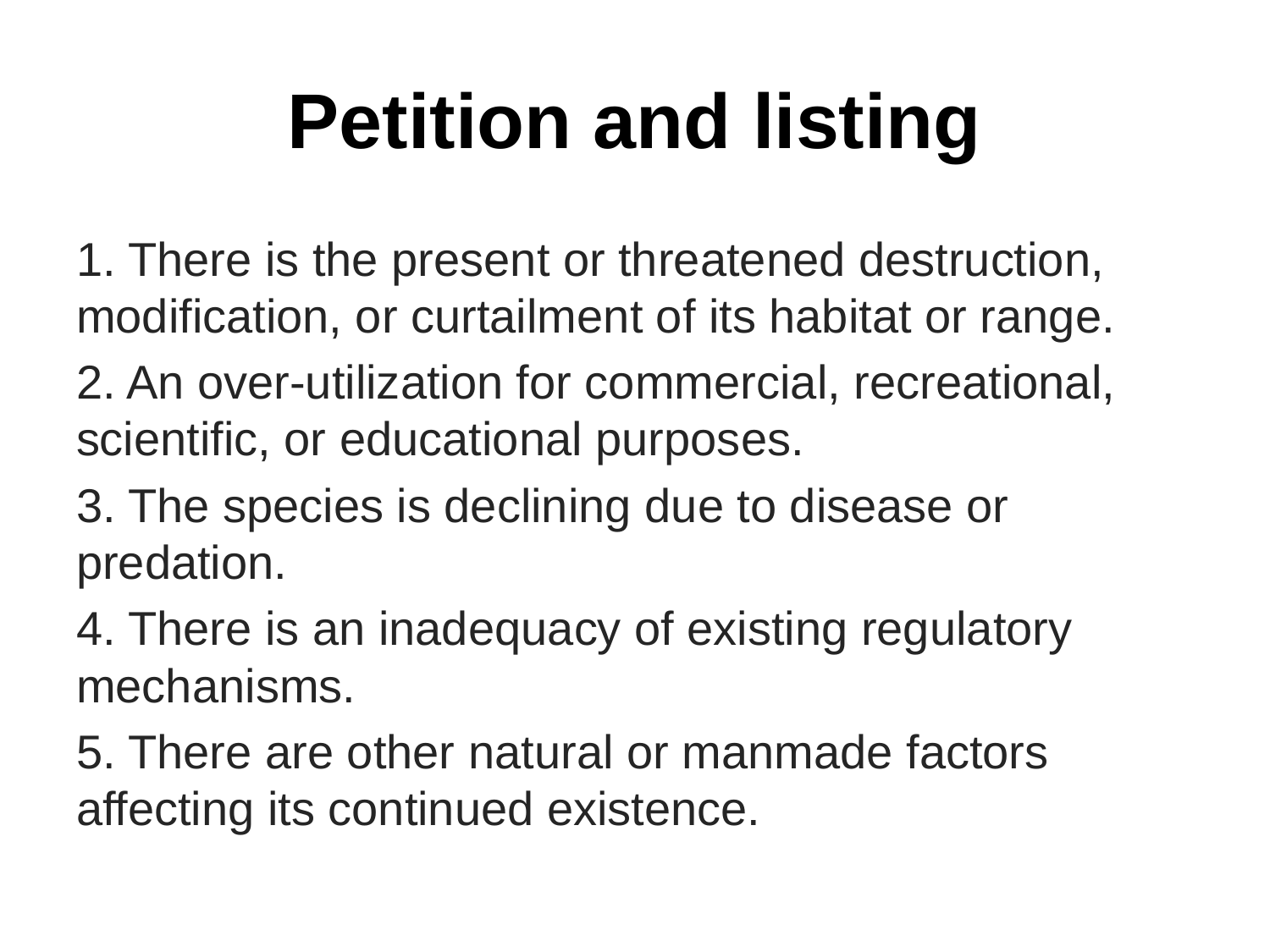

# Petition and listing
1. There is the present or threatened destruction, modification, or curtailment of its habitat or range.
2. An over-utilization for commercial, recreational, scientific, or educational purposes.
3. The species is declining due to disease or predation.
4. There is an inadequacy of existing regulatory mechanisms.
5. There are other natural or manmade factors affecting its continued existence.